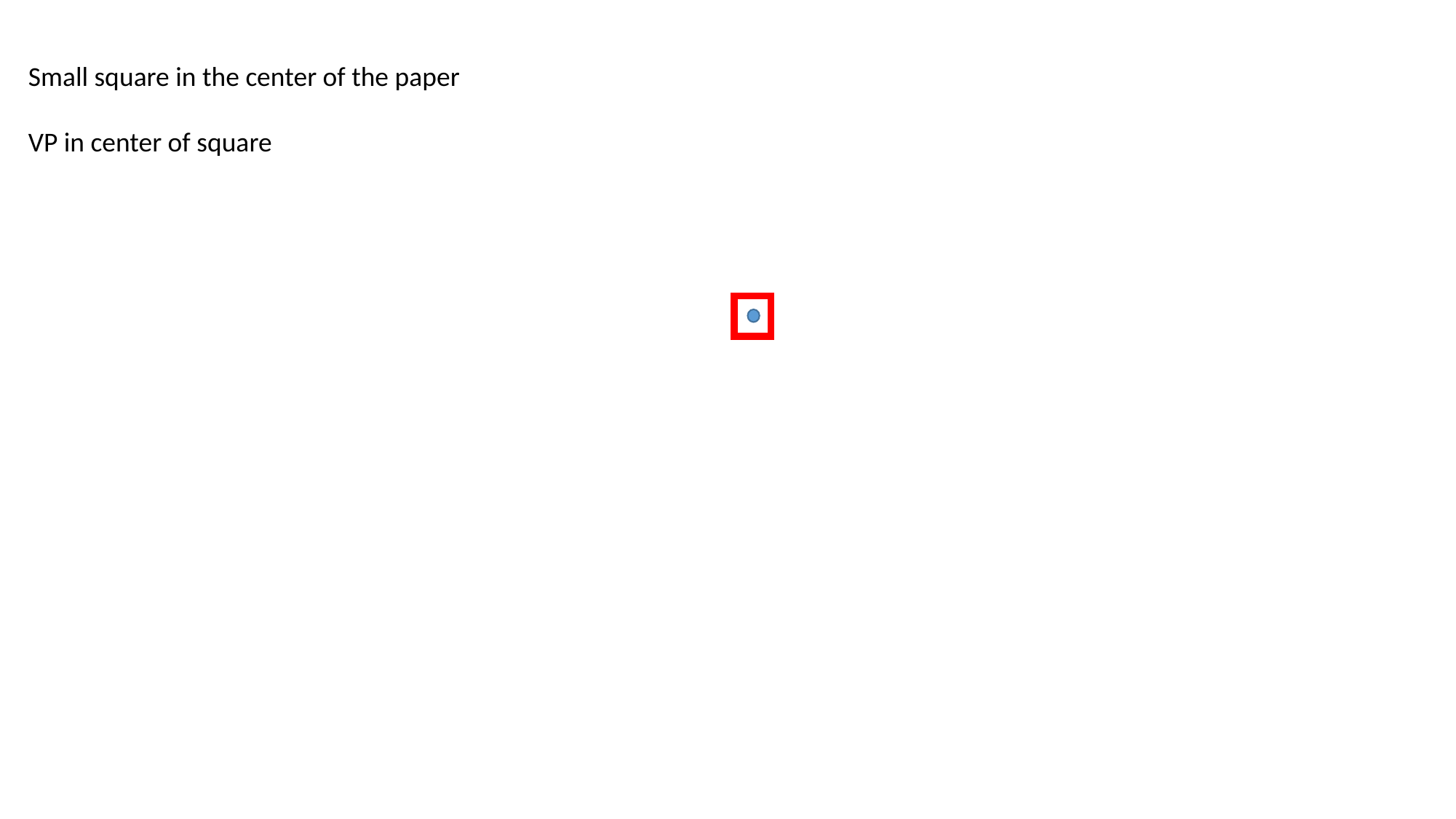

Small square in the center of the paper

VP in center of square